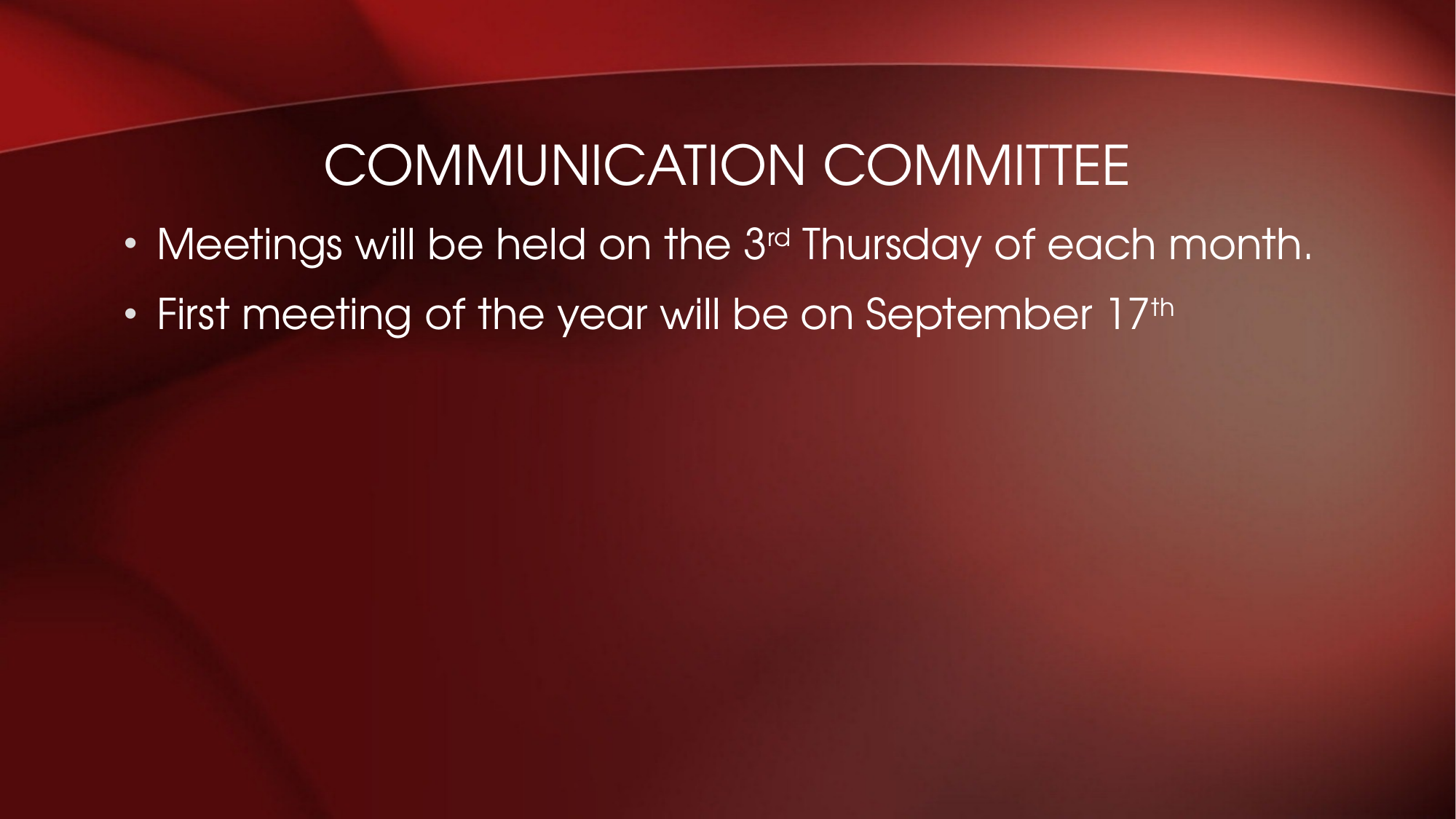

# Communication committee
Meetings will be held on the 3rd Thursday of each month.
First meeting of the year will be on September 17th